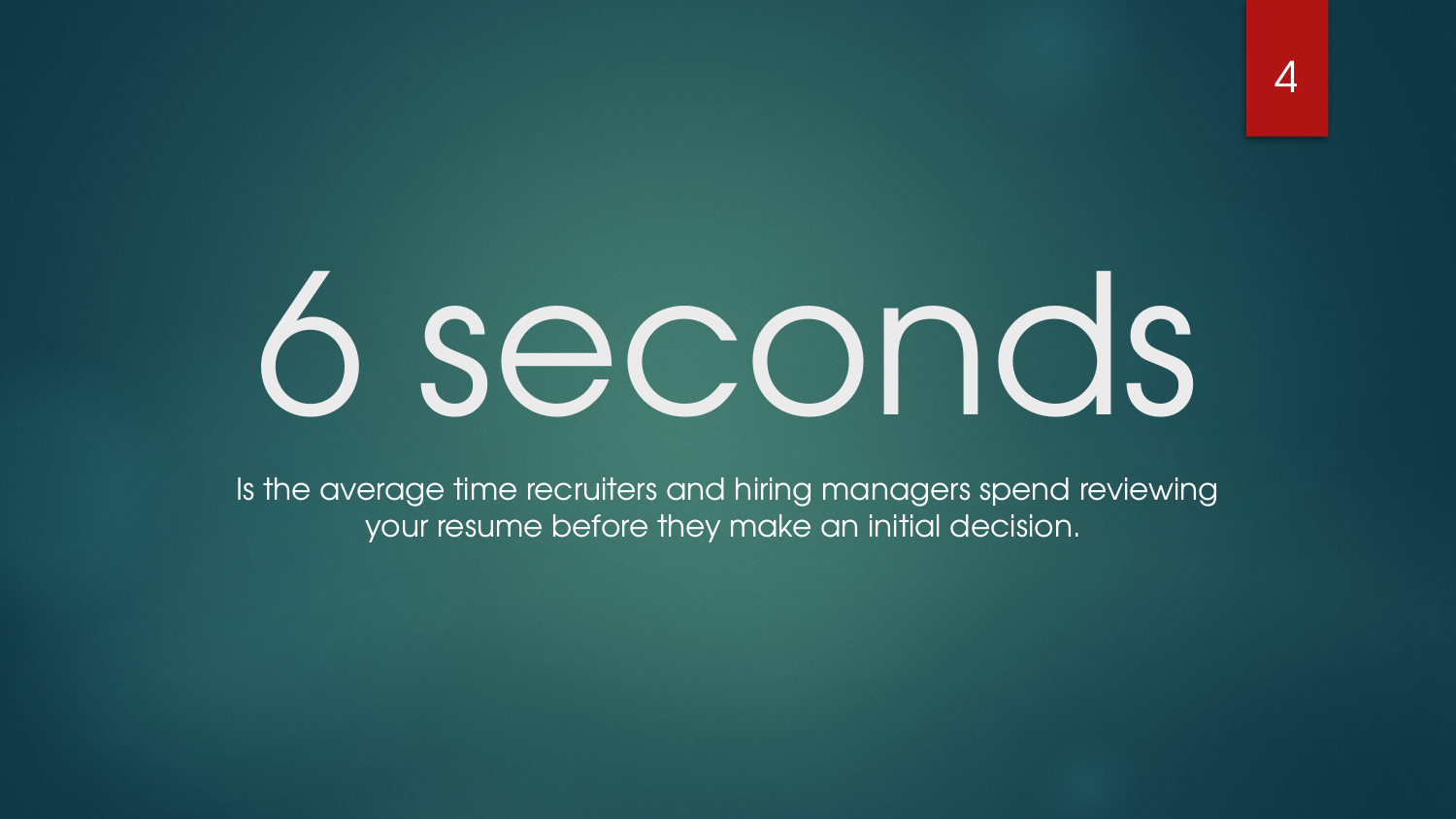

4
6 seconds
Is the average time recruiters and hiring managers spend reviewing your resume before they make an initial decision.